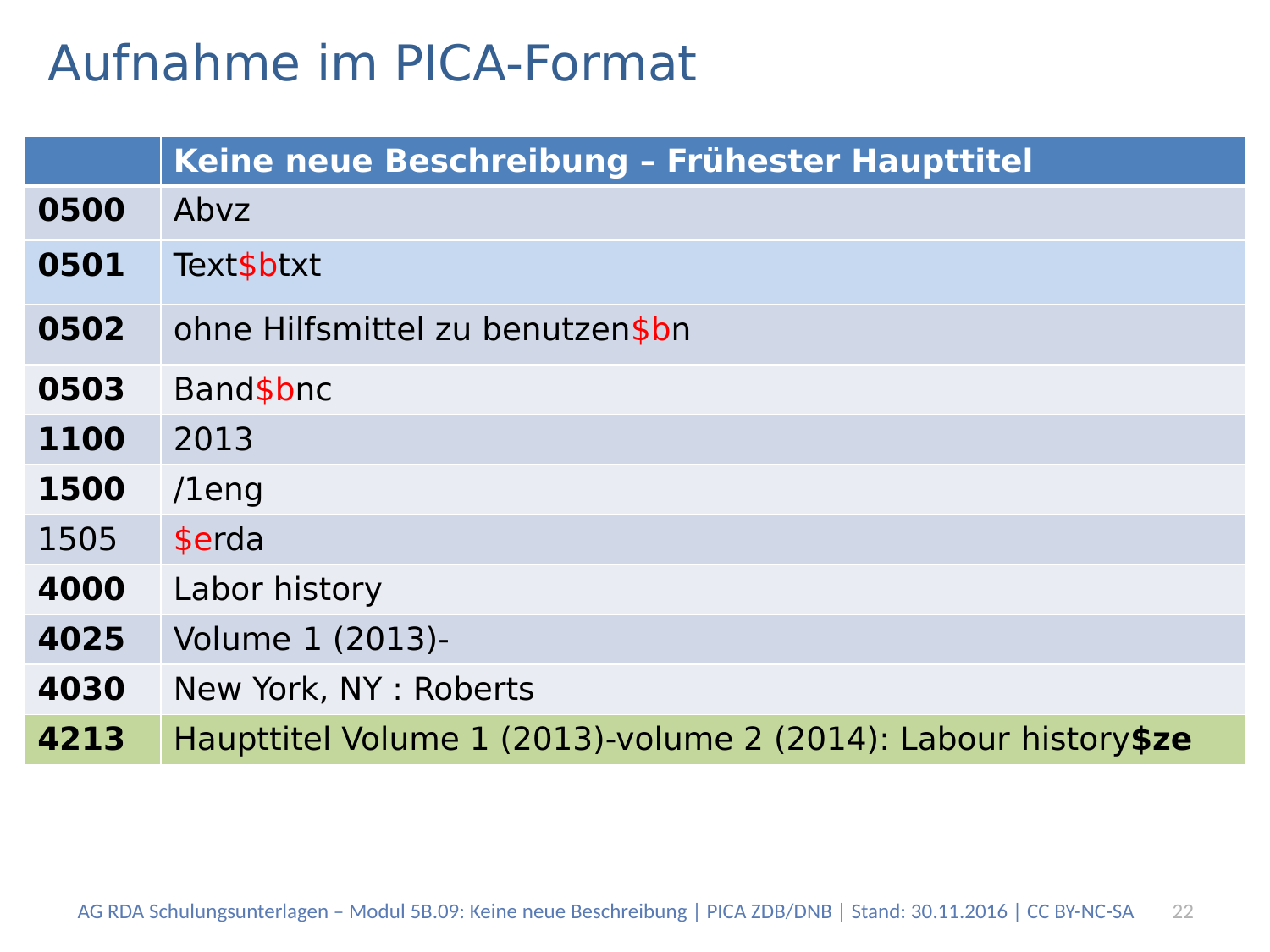

# Aufnahme im PICA-Format
|  | Keine neue Beschreibung – Frühester Haupttitel |
| --- | --- |
| 0500 | Abvz |
| 0501 | Text$btxt |
| 0502 | ohne Hilfsmittel zu benutzen$bn |
| 0503 | Band$bnc |
| 1100 | 2013 |
| 1500 | /1eng |
| 1505 | $erda |
| 4000 | Labor history |
| 4025 | Volume 1 (2013)- |
| 4030 | New York, NY : Roberts |
| 4213 | Haupttitel Volume 1 (2013)-volume 2 (2014): Labour history$ze |
AG RDA Schulungsunterlagen – Modul 5B.09: Keine neue Beschreibung | PICA ZDB/DNB | Stand: 30.11.2016 | CC BY-NC-SA
22